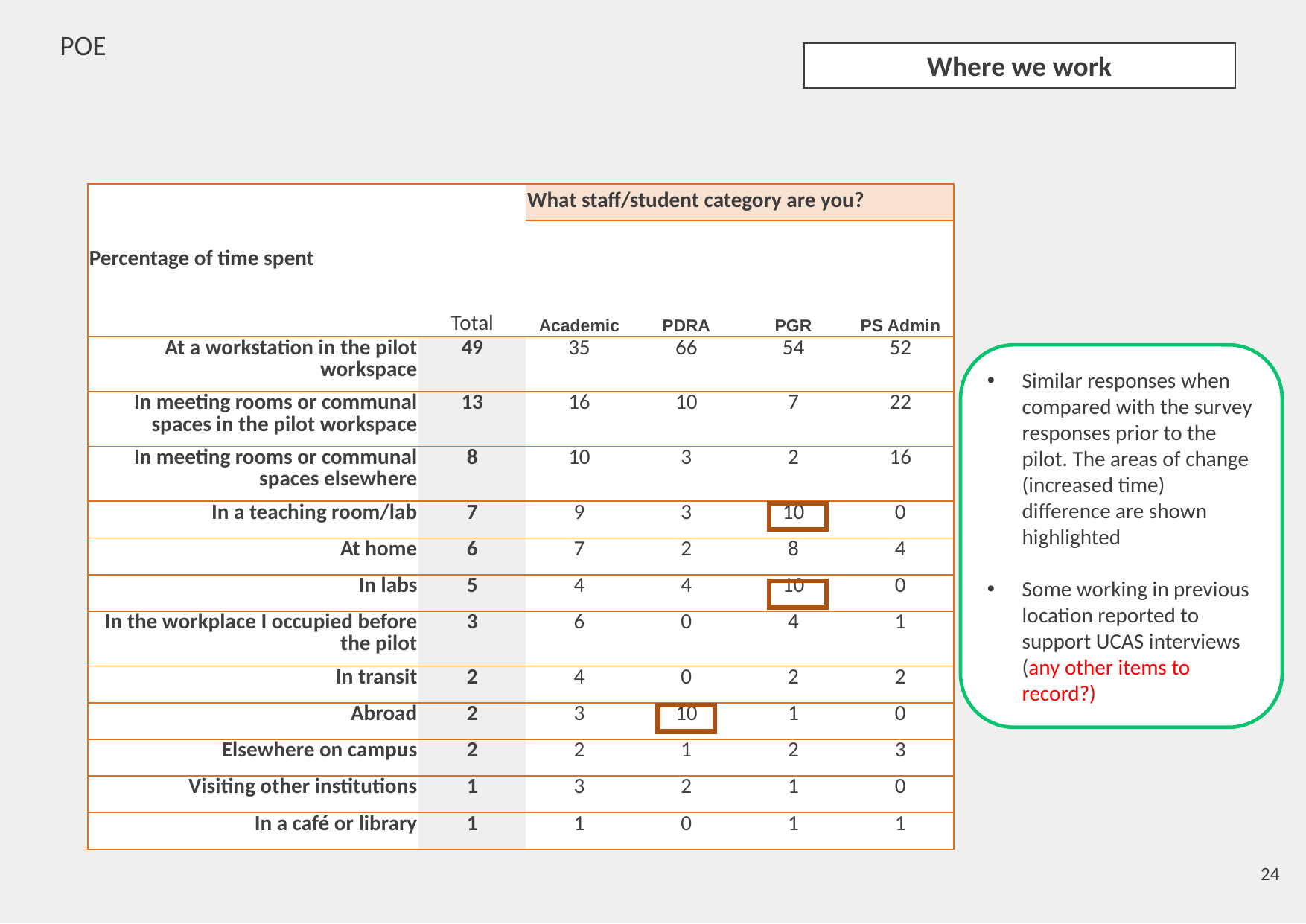

POE
Where we work
| Percentage of time spent | Total | What staff/student category are you? |  |  |  |
| --- | --- | --- | --- | --- | --- |
|  |  | Academic | PDRA | PGR | PS Admin |
| At a workstation in the pilot workspace | 49 | 35 | 66 | 54 | 52 |
| In meeting rooms or communal spaces in the pilot workspace | 13 | 16 | 10 | 7 | 22 |
| In meeting rooms or communal spaces elsewhere | 8 | 10 | 3 | 2 | 16 |
| In a teaching room/lab | 7 | 9 | 3 | 10 | 0 |
| At home | 6 | 7 | 2 | 8 | 4 |
| In labs | 5 | 4 | 4 | 10 | 0 |
| In the workplace I occupied before the pilot | 3 | 6 | 0 | 4 | 1 |
| In transit | 2 | 4 | 0 | 2 | 2 |
| Abroad | 2 | 3 | 10 | 1 | 0 |
| Elsewhere on campus | 2 | 2 | 1 | 2 | 3 |
| Visiting other institutions | 1 | 3 | 2 | 1 | 0 |
| In a café or library | 1 | 1 | 0 | 1 | 1 |
Similar responses when compared with the survey responses prior to the pilot. The areas of change (increased time) difference are shown highlighted

Some working in previous location reported to support UCAS interviews (any other items to record?)

24